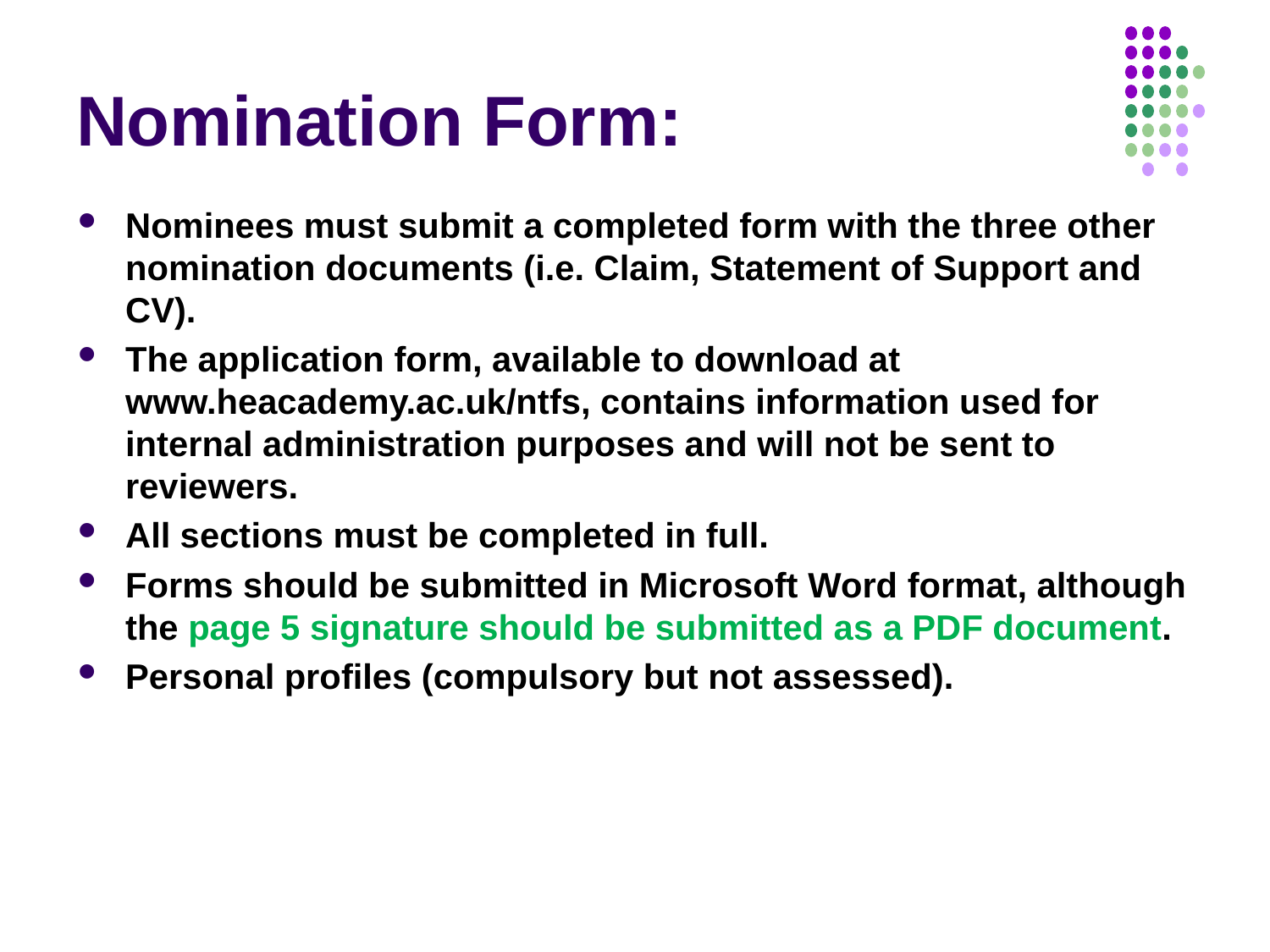

# Nomination Form:
Nominees must submit a completed form with the three other nomination documents (i.e. Claim, Statement of Support and CV).
The application form, available to download at www.heacademy.ac.uk/ntfs, contains information used for internal administration purposes and will not be sent to reviewers.
All sections must be completed in full.
Forms should be submitted in Microsoft Word format, although the page 5 signature should be submitted as a PDF document.
Personal profiles (compulsory but not assessed).